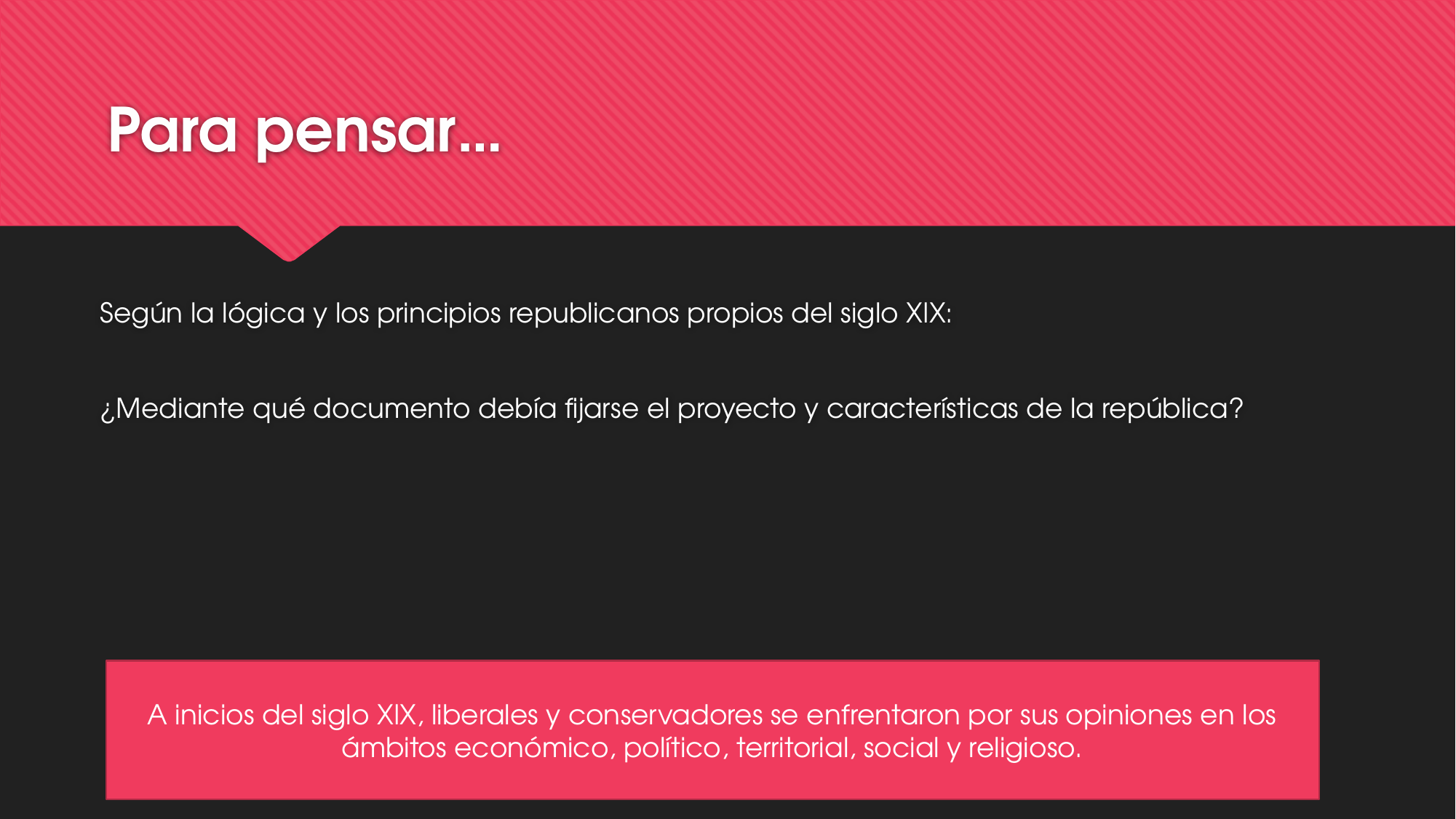

# Para pensar…
Según la lógica y los principios republicanos propios del siglo XIX:

¿Mediante qué documento debía fijarse el proyecto y características de la república?

A inicios del siglo XIX, liberales y conservadores se enfrentaron por sus opiniones en los ámbitos económico, político, territorial, social y religioso.